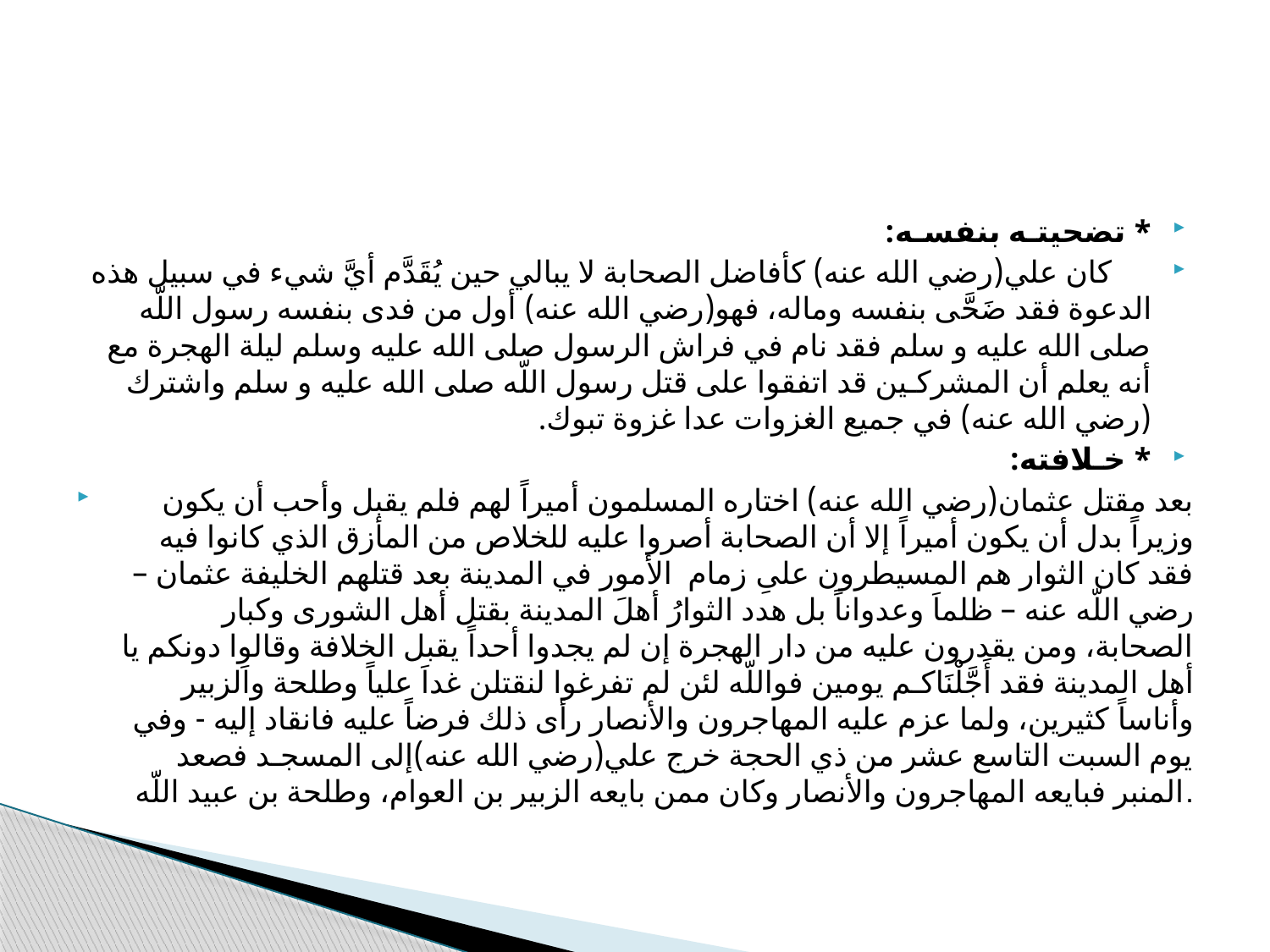

#
* تضحيتـه بنفسـه:
     كان علي(رضي الله عنه) كأفاضل الصحابة لا يبالي حين يُقَدَّم أيَّ شيء في سبيل هذه الدعوة فقد ضَحَّى بنفسه وماله، فهو(رضي الله عنه) أول من فدى بنفسه رسول اللّه صلى الله عليه و سلم فقد نام في فراش الرسول صلى الله عليه وسلم ليلة الهجرة مع أنه يعلم أن المشركـين قد اتفقوا على قتل رسول اللّه صلى الله عليه و سلم واشترك (رضي الله عنه) في جميع الغزوات عدا غزوة تبوك.
* خـلافته:
     بعد مقتل عثمان(رضي الله عنه) اختاره المسلمون أميراً لهم فلم يقبل وأحب أن يكون وزيراً بدل أن يكون أميراً إلا أن الصحابة أصروا عليه للخلاص من المأزق الذي كانوا فيه فقد كان الثوار هم المسيطرون علىِ زمام  الأمور في المدينة بعد قتلهم الخليفة عثمان – رضي اللّه عنه – ظلماَ وعدواناً بل هدد الثوارُ أهلَ المدينة بقتل أهل الشورى وكبار الصحابة، ومن يقدرون عليه من دار الهجرة إن لم يجدوا أحداً يقبل الخلافة وقالوِا دونكم يا أهل المدينة فقد أَجَّلْنَاكـم يومين فواللّه لئن لم تفرغوا لنقتلن غداَ علياً وطلحة والزبير وأناساً كثيرين، ولما عزم عليه المهاجرون والأنصار رأى ذلك فرضاً عليه فانقاد إليه - وفي يوم السبت التاسع عشر من ذي الحجة خرج علي(رضي الله عنه)إلى المسجـد فصعد المنبر فبايعه المهاجرون والأنصار وكان ممن بايعه الزبير بن العوام، وطلحة بن عبيد اللّه.